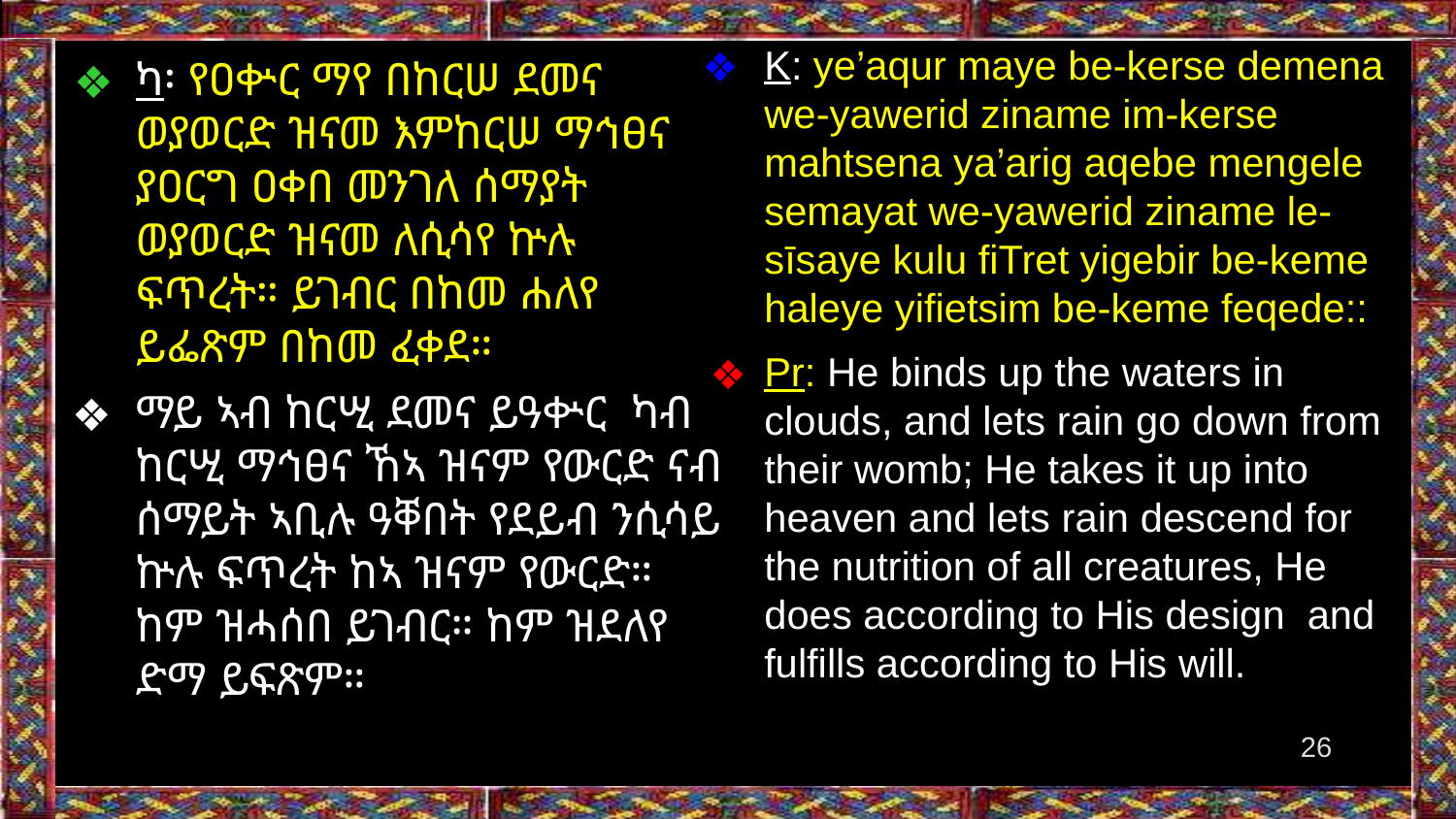

K: ye’aqur maye be-kerse demena we-yawerid ziname im-kerse mahtsena ya’arig aqebe mengele semayat we-yawerid ziname le-sīsaye kulu fiTret yigebir be-keme haleye yifietsim be-keme feqede::
Pr: He binds up the waters in clouds, and lets rain go down from their womb; He takes it up into heaven and lets rain descend for the nutrition of all creatures, He does according to His design  and  fulfills according to His will.

ካ፡ የዐቍር ማየ በከርሠ ደመና ወያወርድ ዝናመ እምከርሠ ማኅፀና ያዐርግ ዐቀበ መንገለ ሰማያት ወያወርድ ዝናመ ለሲሳየ ኵሉ ፍጥረት። ይገብር በከመ ሐለየ ይፌጽም በከመ ፈቀደ።
ማይ ኣብ ከርሢ ደመና ይዓቍር  ካብ ከርሢ ማኅፀና ኸኣ ዝናም የውርድ ናብ ሰማይት ኣቢሉ ዓቐበት የደይብ ንሲሳይ ኵሉ ፍጥረት ከኣ ዝናም የውርድ። ከም ዝሓሰበ ይገብር። ከም ዝደለየ ድማ ይፍጽም።

26